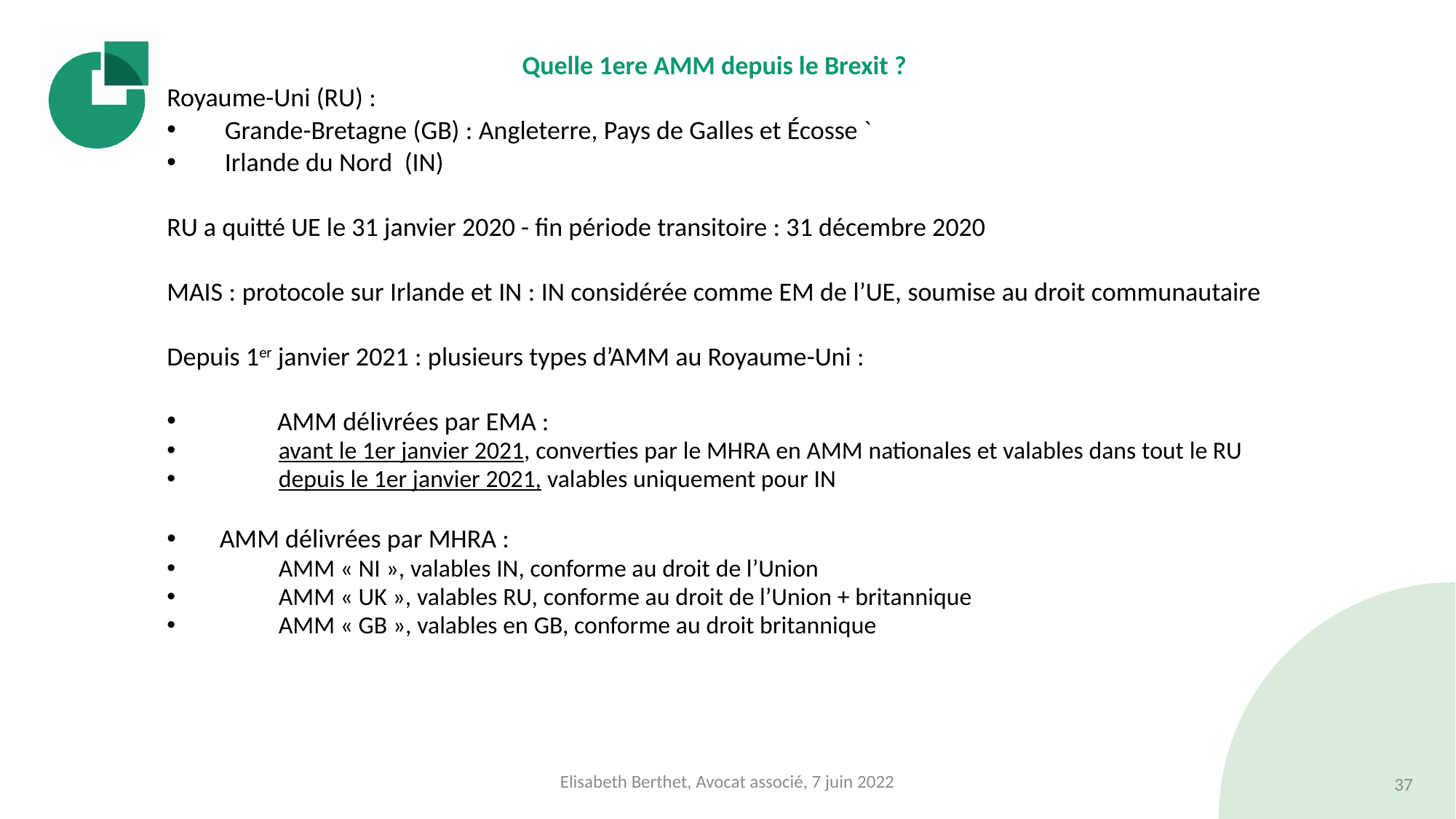

Quelle 1ere AMM depuis le Brexit ?
Royaume-Uni (RU) :
Grande-Bretagne (GB) : Angleterre, Pays de Galles et Écosse `
Irlande du Nord  (IN)

RU a quitté UE le 31 janvier 2020 - fin période transitoire : 31 décembre 2020

MAIS : protocole sur Irlande et IN : IN considérée comme EM de l’UE, soumise au droit communautaire

Depuis 1er janvier 2021 : plusieurs types d’AMM au Royaume-Uni :

AMM délivrées par EMA :
avant le 1er janvier 2021, converties par le MHRA en AMM nationales et valables dans tout le RU
depuis le 1er janvier 2021, valables uniquement pour IN

AMM délivrées par MHRA :
AMM « NI », valables IN, conforme au droit de l’Union
AMM « UK », valables RU, conforme au droit de l’Union + britannique
AMM « GB », valables en GB, conforme au droit britannique

#
Elisabeth Berthet, Avocat associé, 7 juin 2022
37